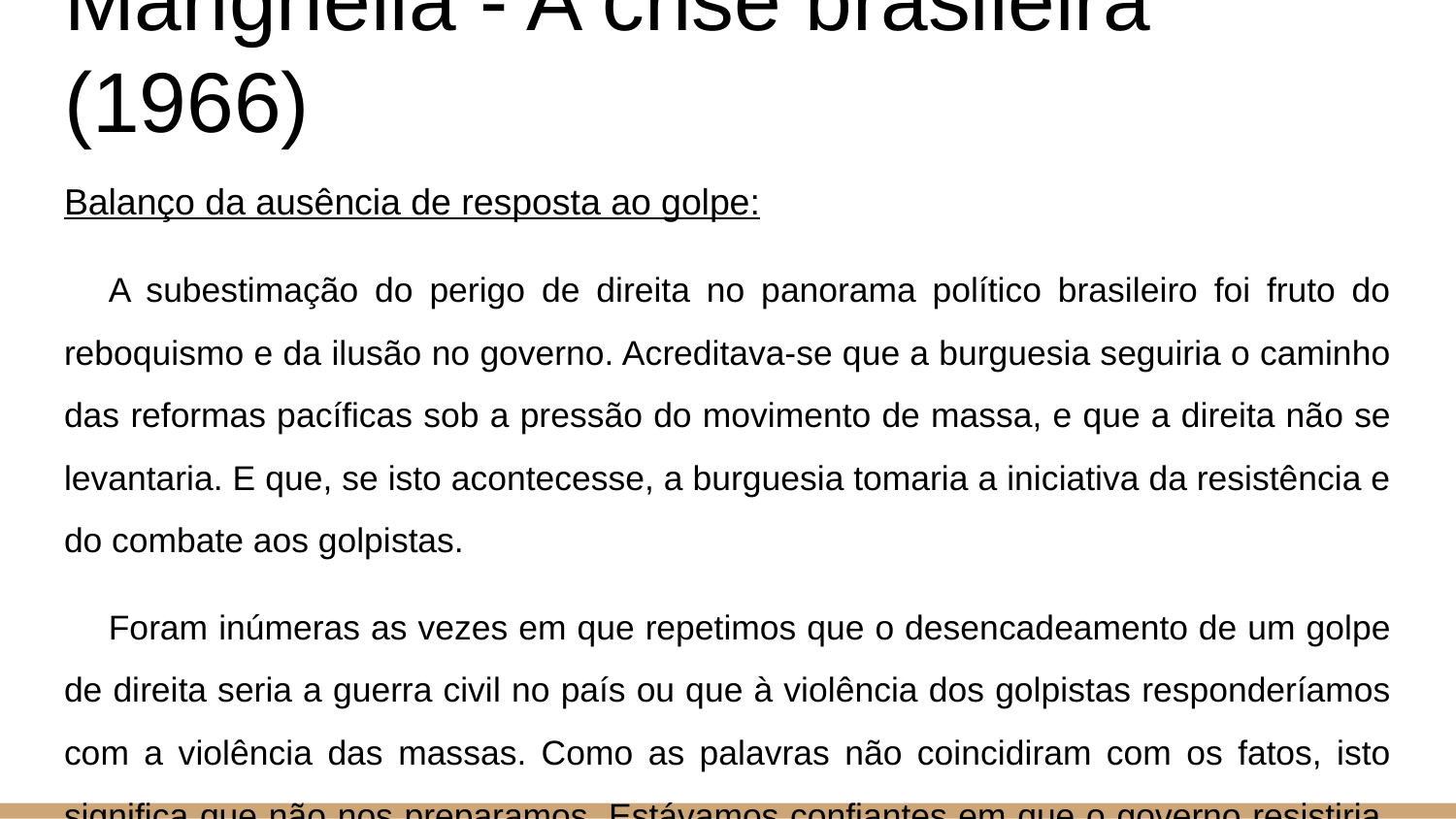

# Marighella - A crise brasileira (1966)
Balanço da ausência de resposta ao golpe:
A subestimação do perigo de direita no panorama político brasileiro foi fruto do reboquismo e da ilusão no governo. Acreditava-se que a burguesia seguiria o caminho das reformas pacíficas sob a pressão do movimento de massa, e que a direita não se levantaria. E que, se isto acontecesse, a burguesia tomaria a iniciativa da resistência e do combate aos golpistas.
Foram inúmeras as vezes em que repetimos que o desencadeamento de um golpe de direita seria a guerra civil no país ou que à violência dos golpistas responderíamos com a violência das massas. Como as palavras não coincidiram com os fatos, isto significa que não nos preparamos. Estávamos confiantes em que o governo resistiria. Nem ao menos denunciamos insistentemente o golpe de direita. Deixamos de chamar as massas à vigilância e não as alertamos para a eventualidade de uma resistência.